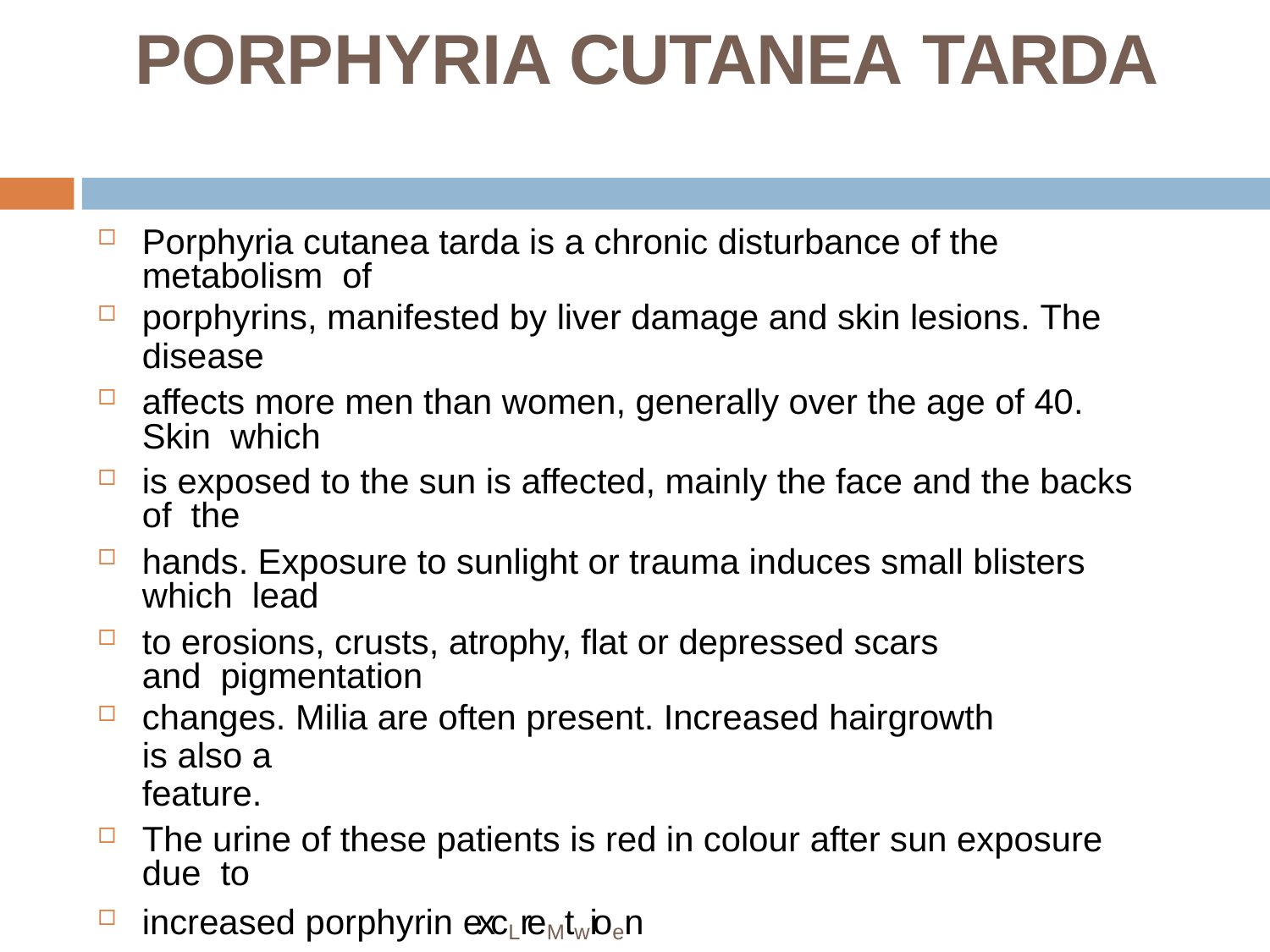

# PORPHYRIA CUTANEA TARDA
Porphyria cutanea tarda is a chronic disturbance of the metabolism  of
porphyrins, manifested by liver damage and skin lesions. The
disease
affects more men than women, generally over the age of 40. Skin  which
is exposed to the sun is affected, mainly the face and the backs of  the
hands. Exposure to sunlight or trauma induces small blisters which  lead
to erosions, crusts, atrophy, flat or depressed scars and  pigmentation
changes. Milia are often present. Increased hairgrowth is also a
feature.
The urine of these patients is red in colour after sun exposure due  to
increased porphyrin excLreMtwioen